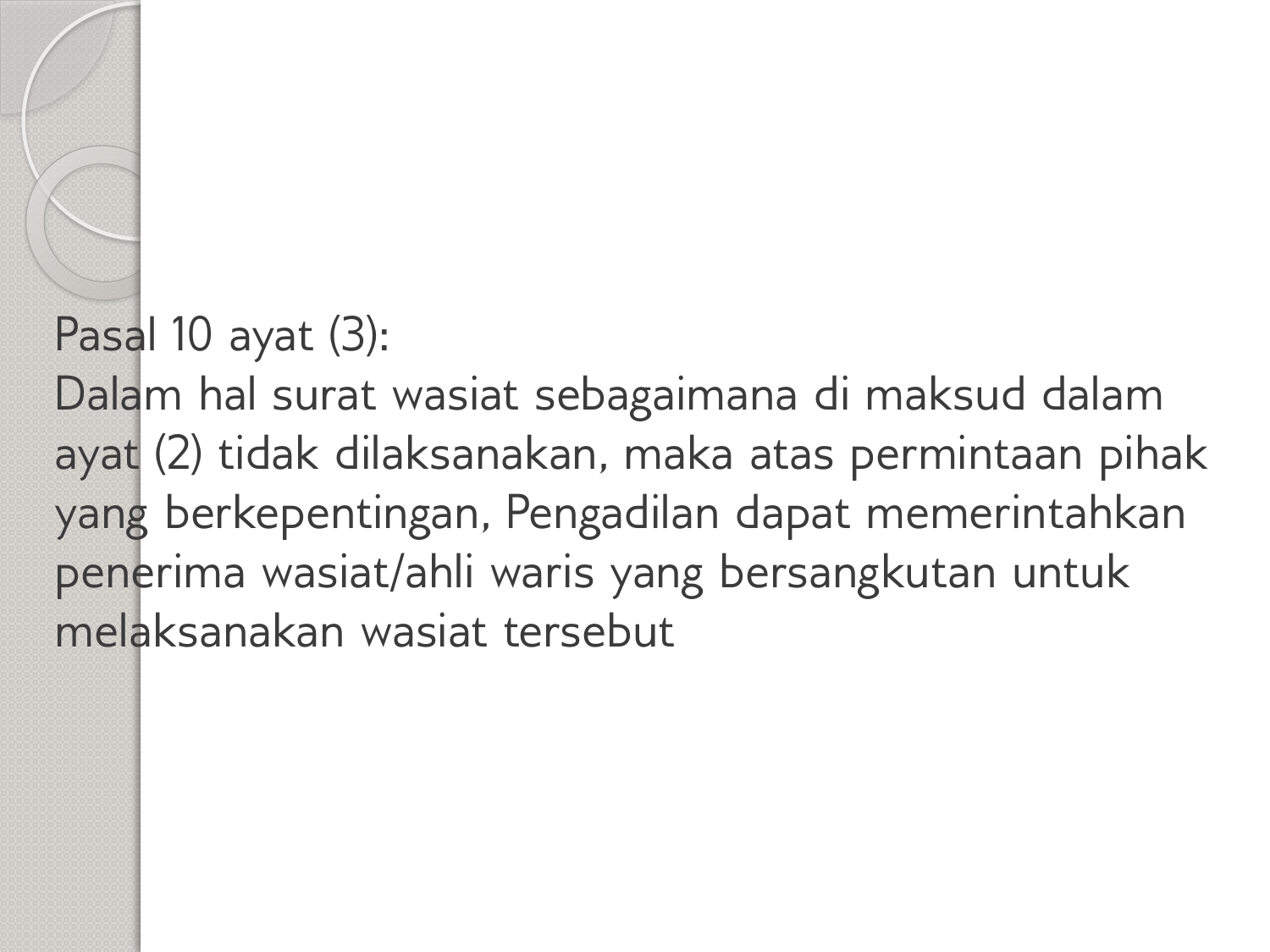

# Pasal 10 ayat (3): Dalam hal surat wasiat sebagaimana di maksud dalam ayat (2) tidak dilaksanakan, maka atas permintaan pihak yang berkepentingan, Pengadilan dapat memerintahkan penerima wasiat/ahli waris yang bersangkutan untuk melaksanakan wasiat tersebut